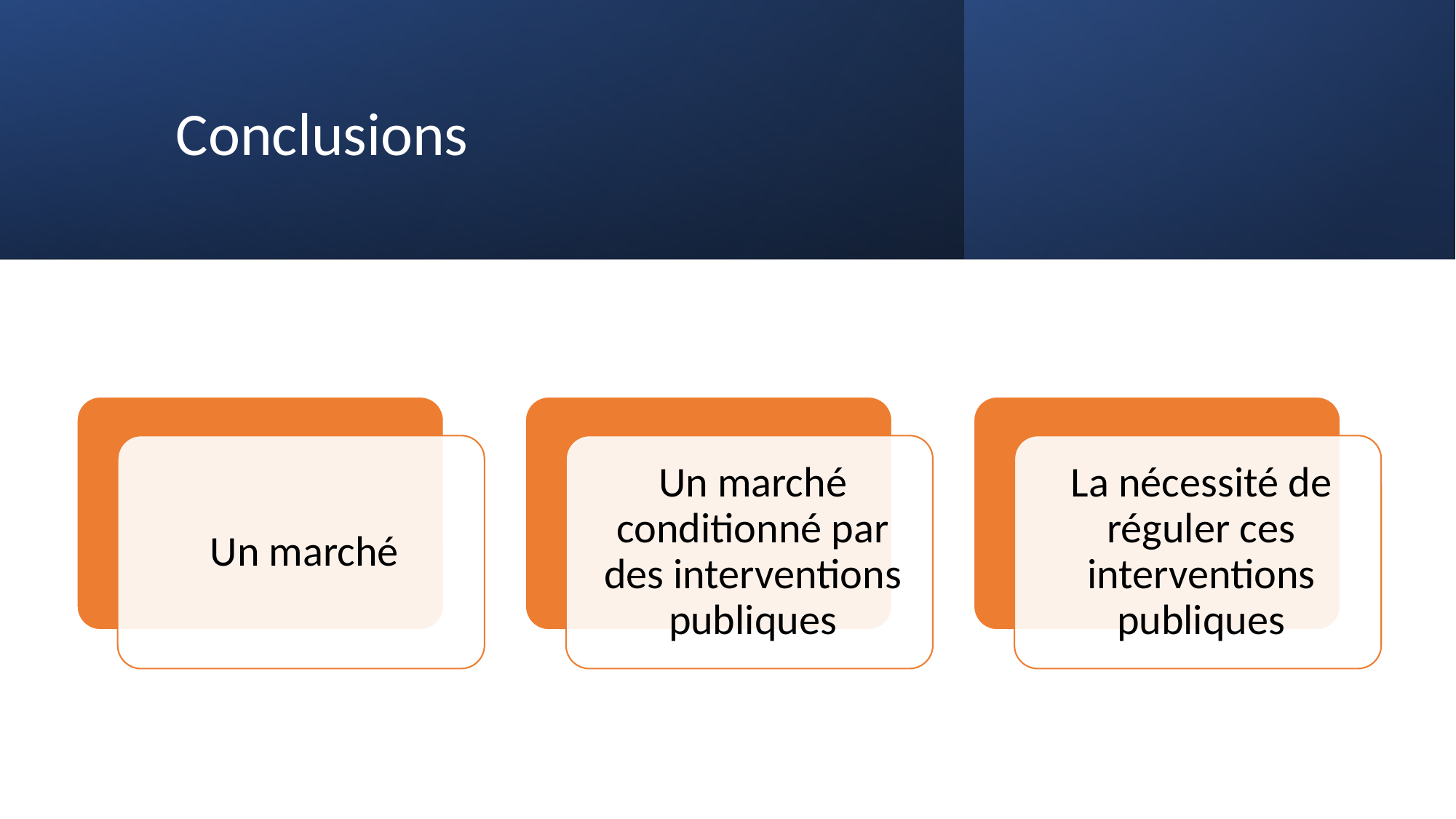

# Conclusions
Un marché
Un marché conditionné par des interventions publiques
La nécessité de réguler ces interventions publiques